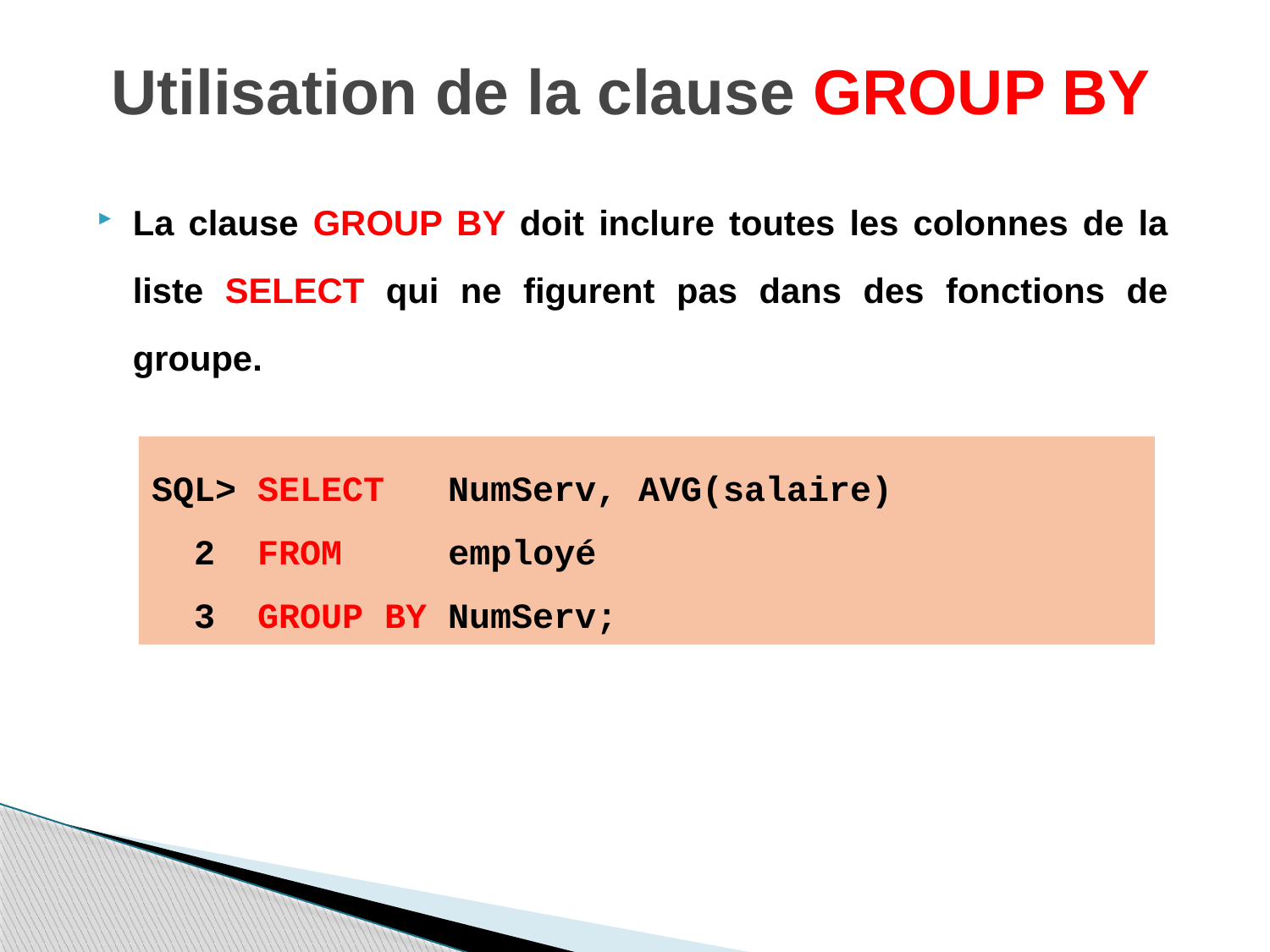

# Utilisation de la clause GROUP BY
La clause GROUP BY doit inclure toutes les colonnes de la liste SELECT qui ne figurent pas dans des fonctions de groupe.
SQL> SELECT   NumServ, AVG(salaire)
  2  FROM     employé
  3  GROUP BY NumServ;